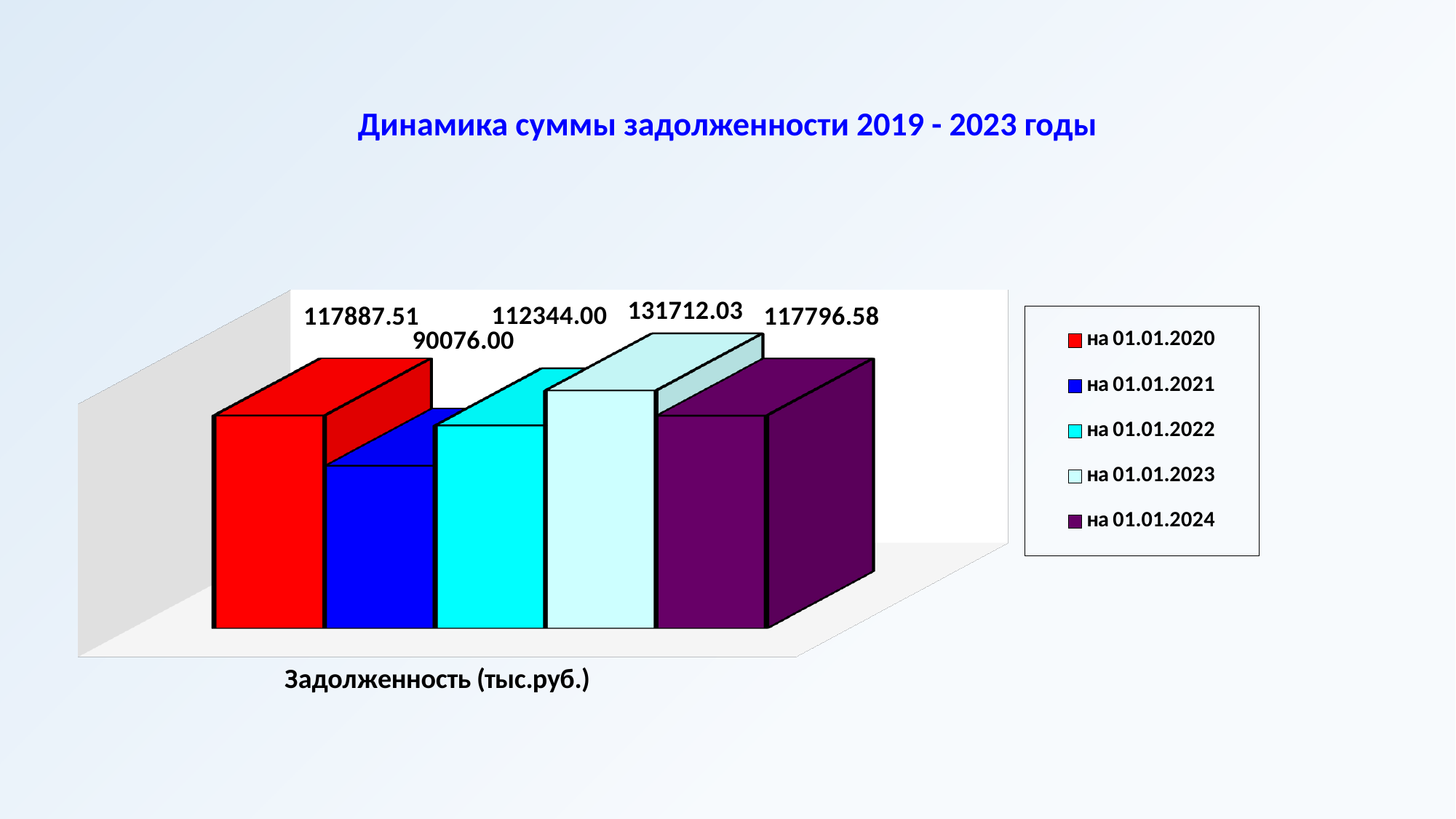

# Динамика суммы задолженности 2019 - 2023 годы

[unsupported chart]